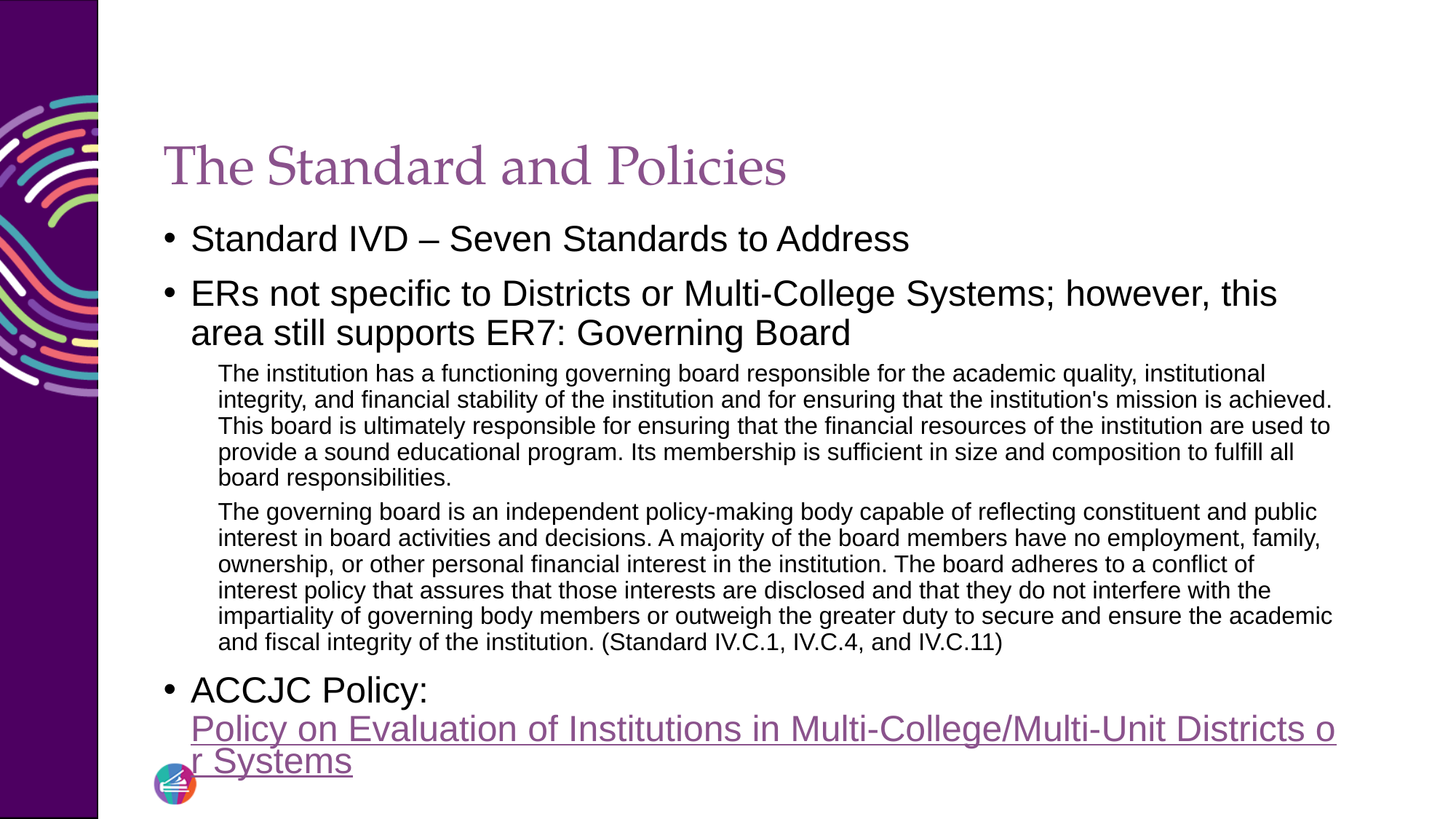

# The Standard and Policies
Standard IVD – Seven Standards to Address
ERs not specific to Districts or Multi-College Systems; however, this area still supports ER7: Governing Board
The institution has a functioning governing board responsible for the academic quality, institutional integrity, and financial stability of the institution and for ensuring that the institution's mission is achieved. This board is ultimately responsible for ensuring that the financial resources of the institution are used to provide a sound educational program. Its membership is sufficient in size and composition to fulfill all board responsibilities.
The governing board is an independent policy-making body capable of reflecting constituent and public interest in board activities and decisions. A majority of the board members have no employment, family, ownership, or other personal financial interest in the institution. The board adheres to a conflict of interest policy that assures that those interests are disclosed and that they do not interfere with the impartiality of governing body members or outweigh the greater duty to secure and ensure the academic and fiscal integrity of the institution. (Standard IV.C.1, IV.C.4, and IV.C.11)
ACCJC Policy: Policy on Evaluation of Institutions in Multi-College/Multi-Unit Districts or Systems